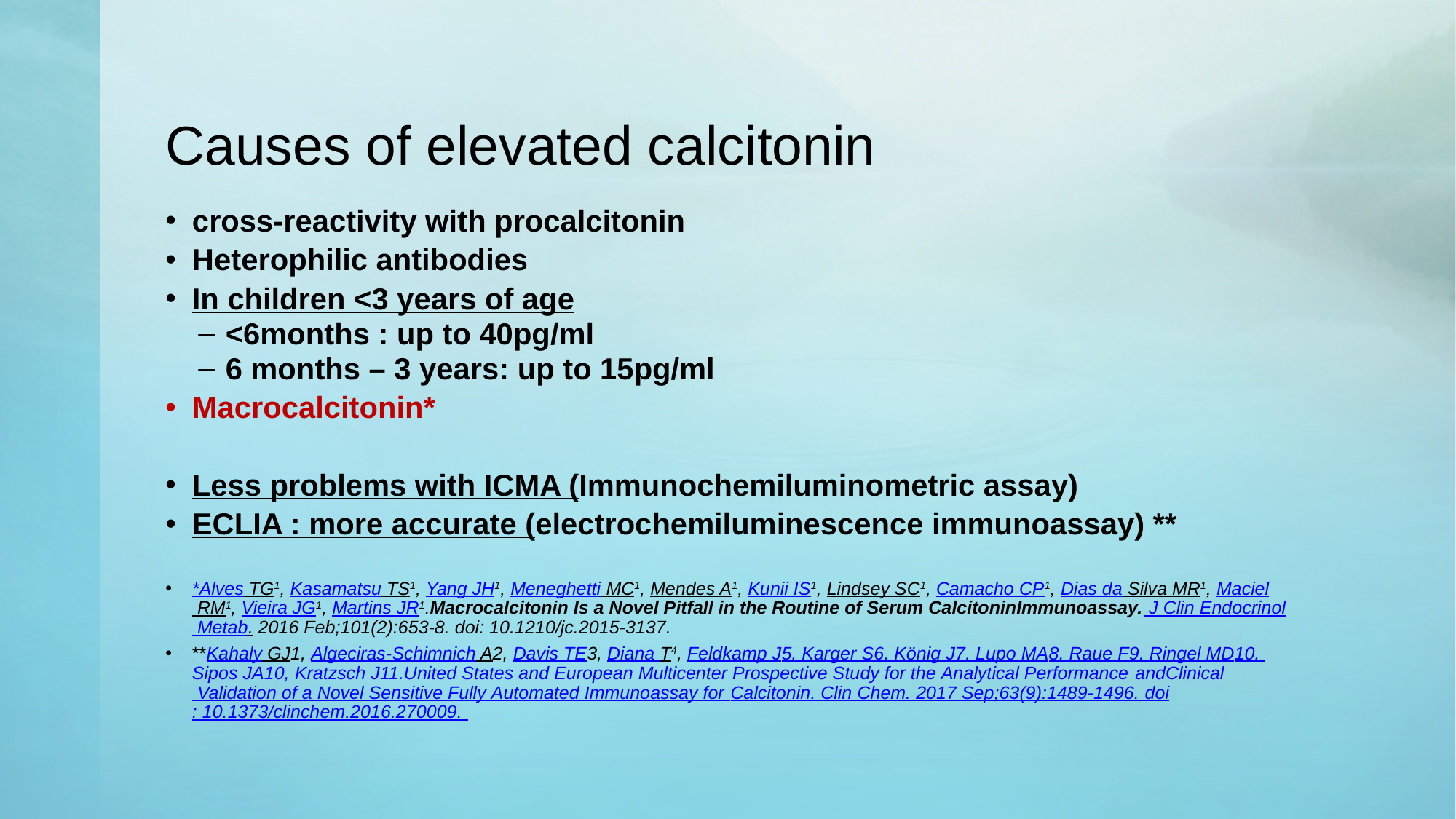

# Causes of elevated calcitonin
cross-reactivity with procalcitonin
Heterophilic antibodies
In children <3 years of age
<6months : up to 40pg/ml
6 months – 3 years: up to 15pg/ml
Macrocalcitonin*

Less problems with ICMA (Immunochemiluminometric assay)
ECLIA : more accurate (electrochemiluminescence immunoassay) **

*Alves TG1, Kasamatsu TS1, Yang JH1, Meneghetti MC1, Mendes A1, Kunii IS1, Lindsey SC1, Camacho CP1, Dias da Silva MR1, Maciel RM1, Vieira JG1, Martins JR1.Macrocalcitonin Is a Novel Pitfall in the Routine of Serum CalcitoninImmunoassay. J Clin Endocrinol Metab. 2016 Feb;101(2):653-8. doi: 10.1210/jc.2015-3137.
**Kahaly GJ1, Algeciras-Schimnich A2, Davis TE3, Diana T4, Feldkamp J5, Karger S6, König J7, Lupo MA8, Raue F9, Ringel MD10, Sipos JA10, Kratzsch J11.United States and European Multicenter Prospective Study for the Analytical Performance andClinical Validation of a Novel Sensitive Fully Automated Immunoassay for Calcitonin. Clin Chem. 2017 Sep;63(9):1489-1496. doi: 10.1373/clinchem.2016.270009.